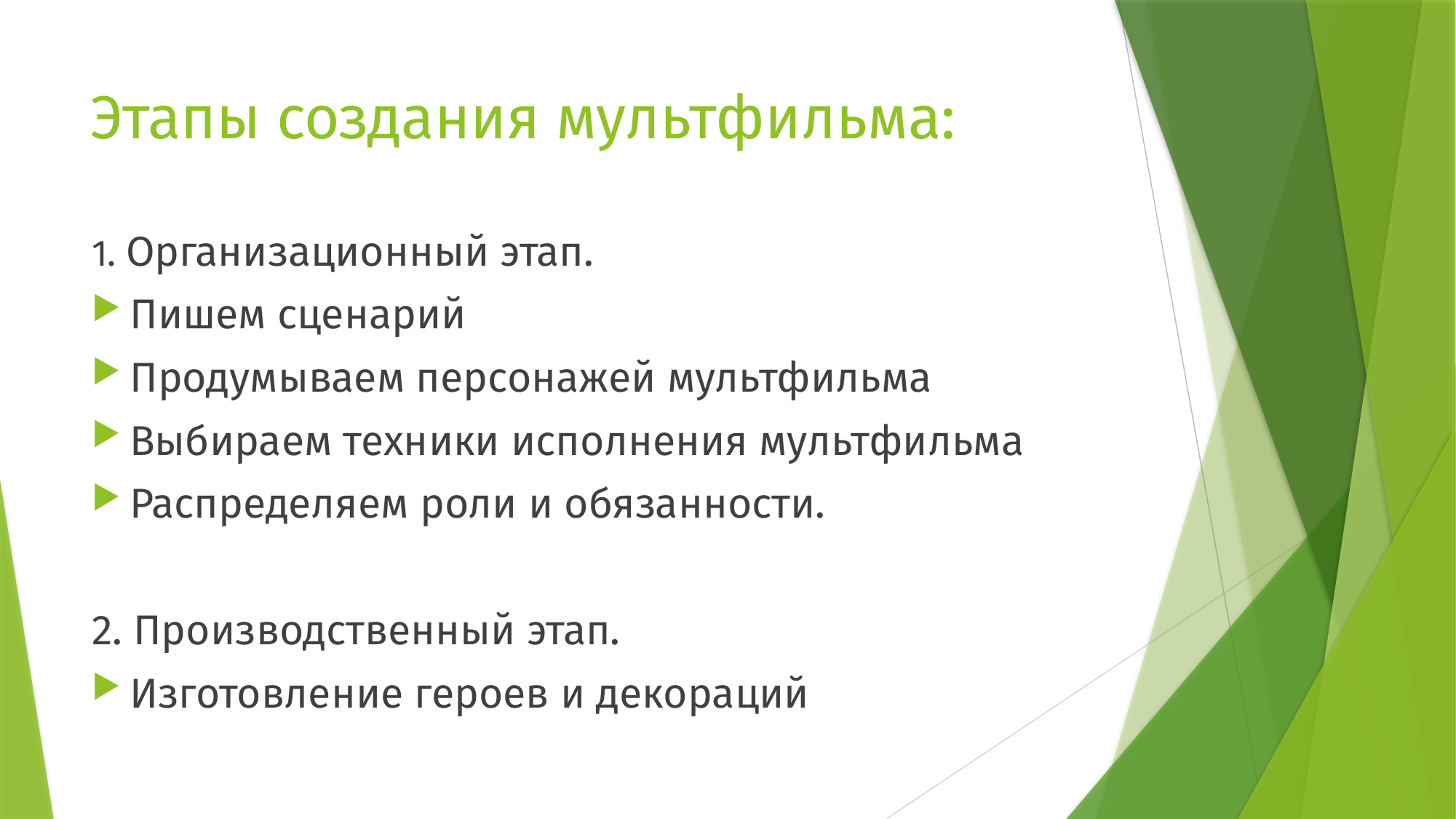

# Этапы создания мультфильма:
1. Организационный этап.
Пишем сценарий
Продумываем персонажей мультфильма
Выбираем техники исполнения мультфильма
Распределяем роли и обязанности.

2. Производственный этап.
Изготовление героев и декораций